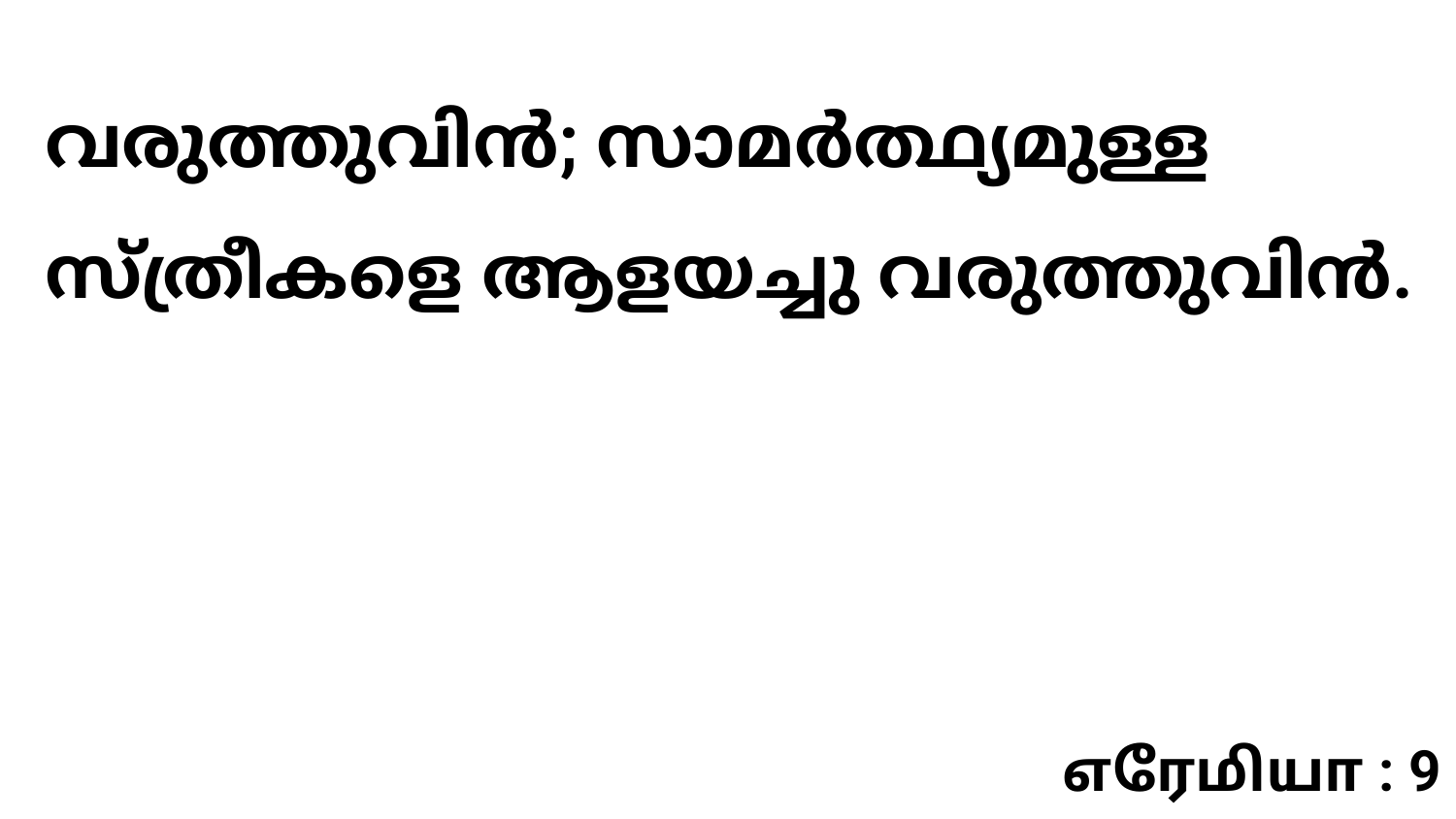

വരുത്തുവിൻ; സാമർത്ഥ്യമുള്ള സ്ത്രീകളെ ആളയച്ചു വരുത്തുവിൻ.
எரேமியா : 9